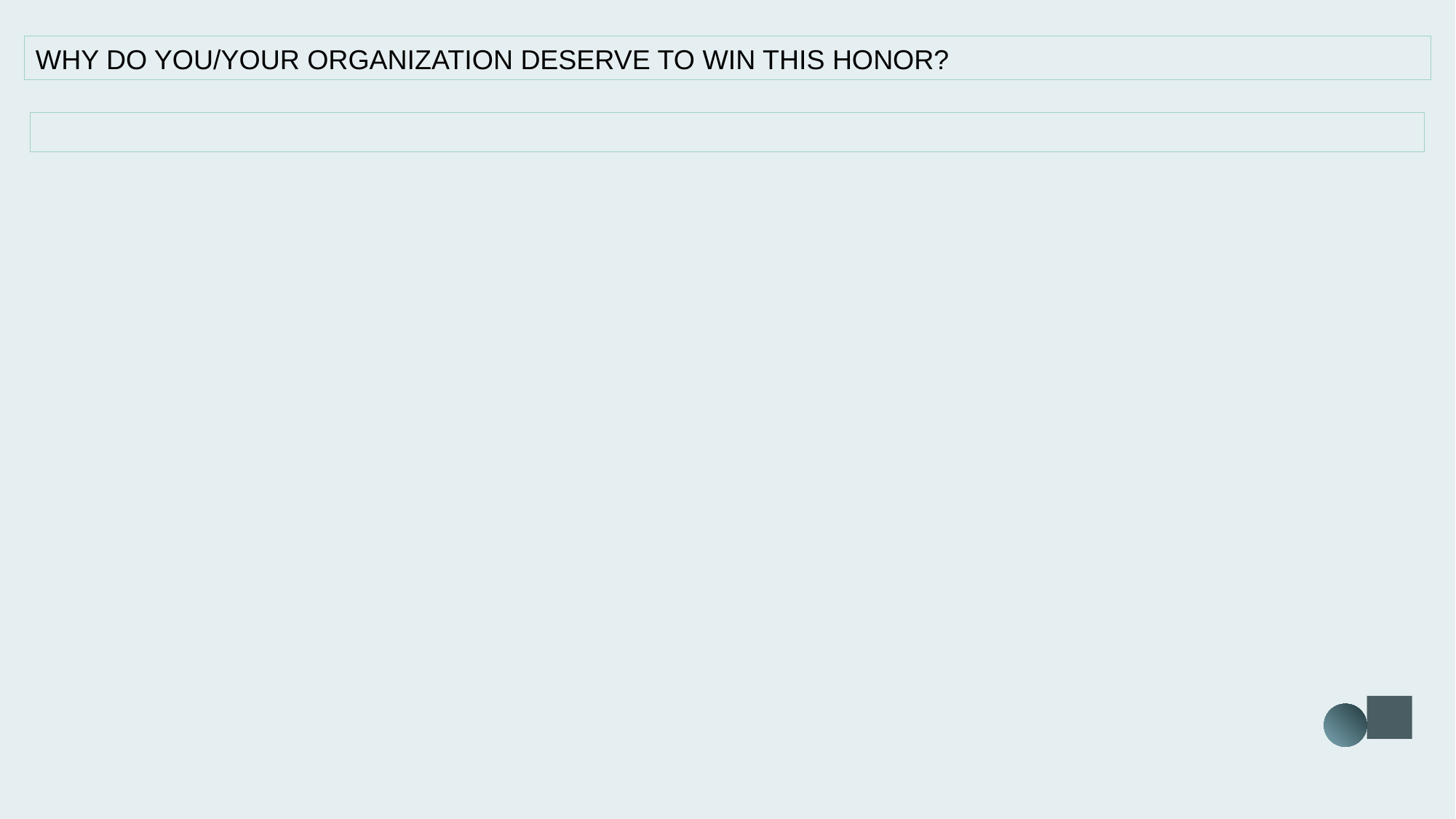

WHY DO YOU/YOUR ORGANIZATION DESERVE TO WIN THIS HONOR?